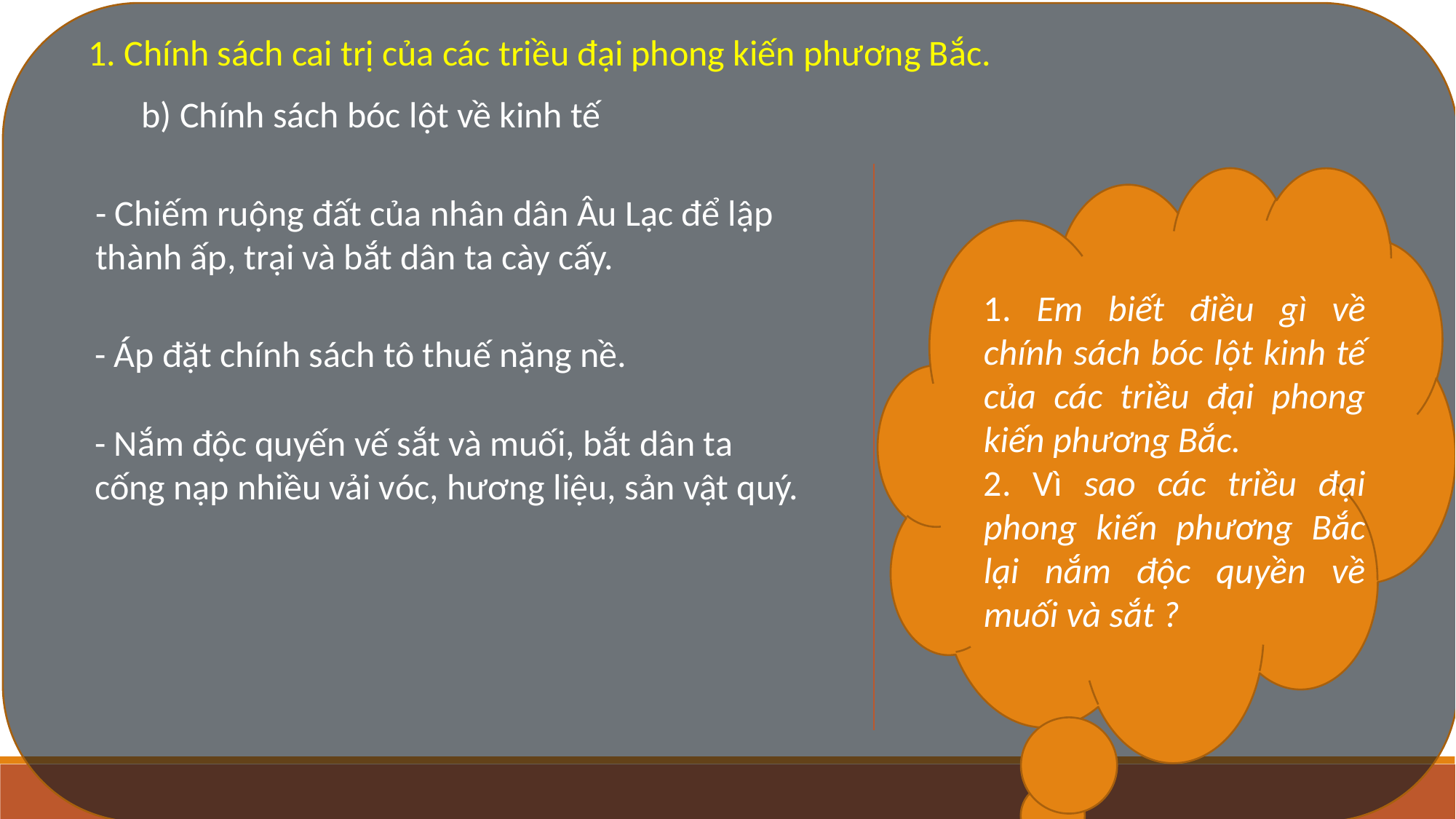

1. Chính sách cai trị của các triều đại phong kiến phương Bắc.
b) Chính sách bóc lột về kinh tế

- Chiếm ruộng đất của nhân dân Âu Lạc để lập thành ấp, trại và bắt dân ta cày cấy.
1. Em biết điều gì về chính sách bóc lột kinh tế của các triều đại phong kiến phương Bắc.
2. Vì sao các triều đại phong kiến phương Bắc lại nắm độc quyền về muối và sắt ?
- Áp đặt chính sách tô thuế nặng nề.
- Nắm độc quyến vế sắt và muối, bắt dân ta cống nạp nhiều vải vóc, hương liệu, sản vật quý.